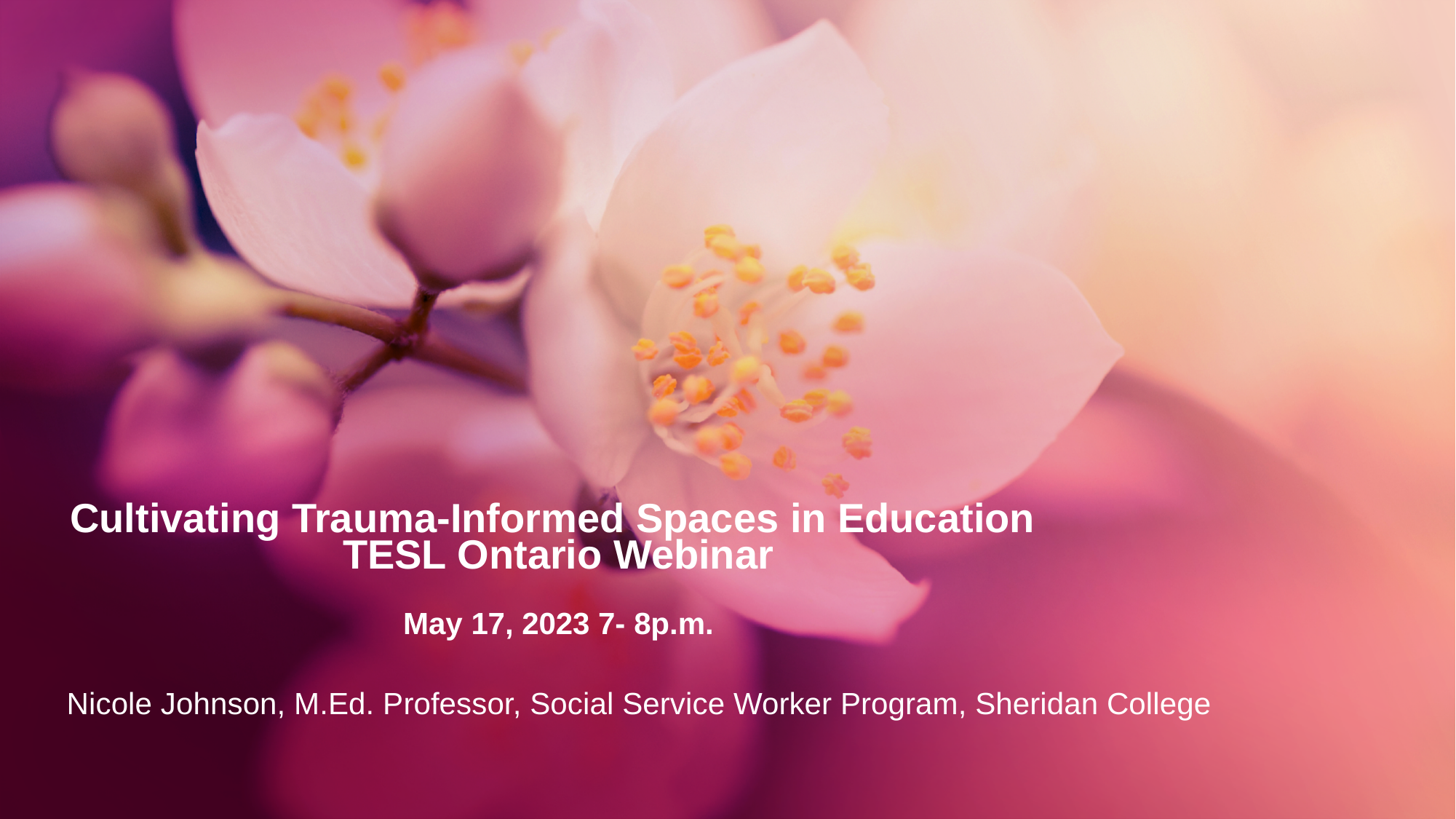

# Cultivating Trauma-Informed Spaces in Education TESL Ontario Webinar May 17, 2023 7- 8p.m.
Nicole Johnson, M.Ed. Professor, Social Service Worker Program, Sheridan College